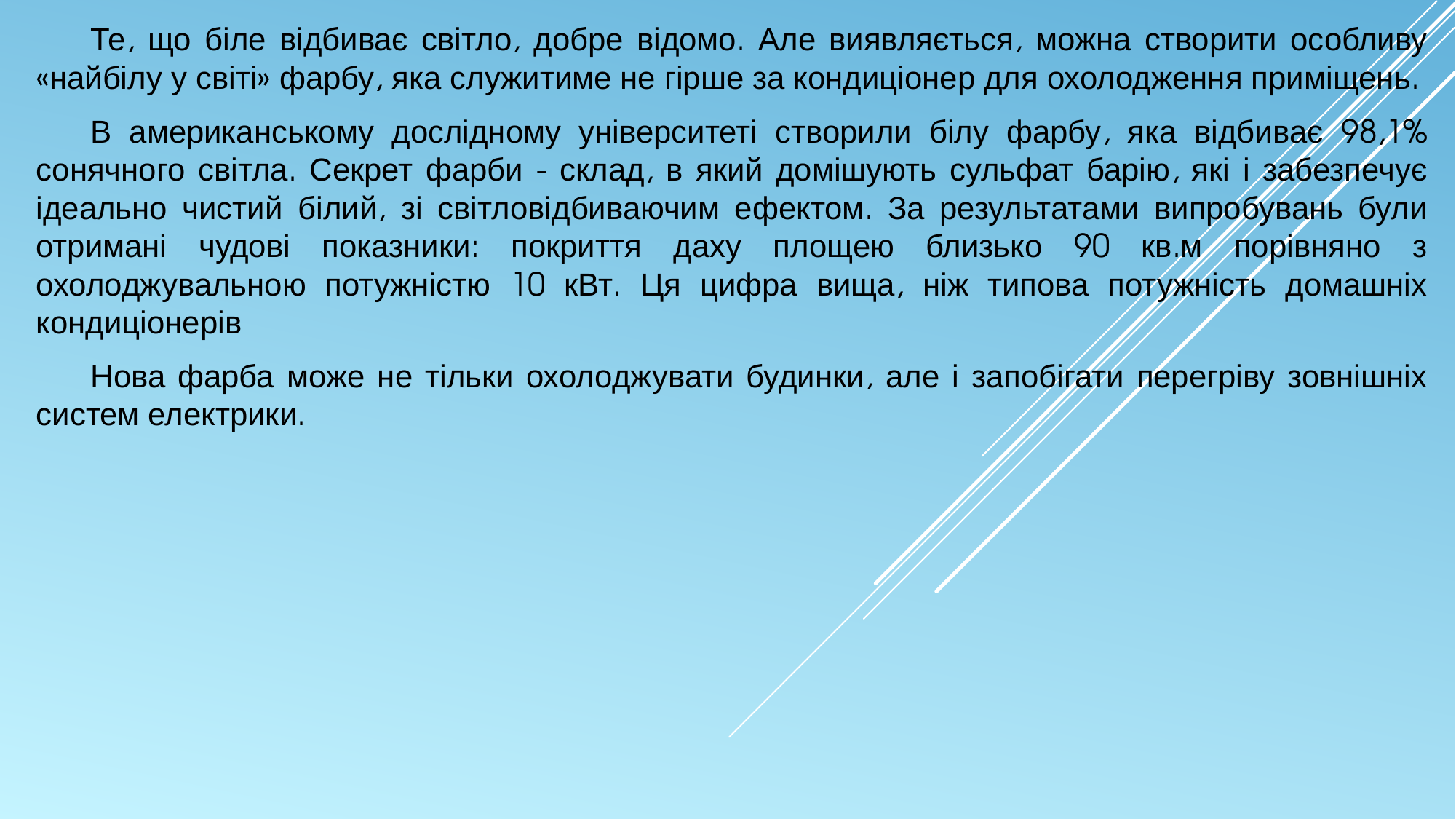

Те, що біле відбиває світло, добре відомо. Але виявляється, можна створити особливу «найбілу у світі» фарбу, яка служитиме не гірше за кондиціонер для охолодження приміщень.
В американському дослідному університеті створили білу фарбу, яка відбиває 98,1% сонячного світла. Секрет фарби - склад, в який домішують сульфат барію, які і забезпечує ідеально чистий білий, зі світловідбиваючим ефектом. За результатами випробувань були отримані чудові показники: покриття даху площею близько 90 кв.м порівняно з охолоджувальною потужністю 10 кВт. Ця цифра вища, ніж типова потужність домашніх кондиціонерів
Нова фарба може не тільки охолоджувати будинки, але і запобігати перегріву зовнішніх систем електрики.